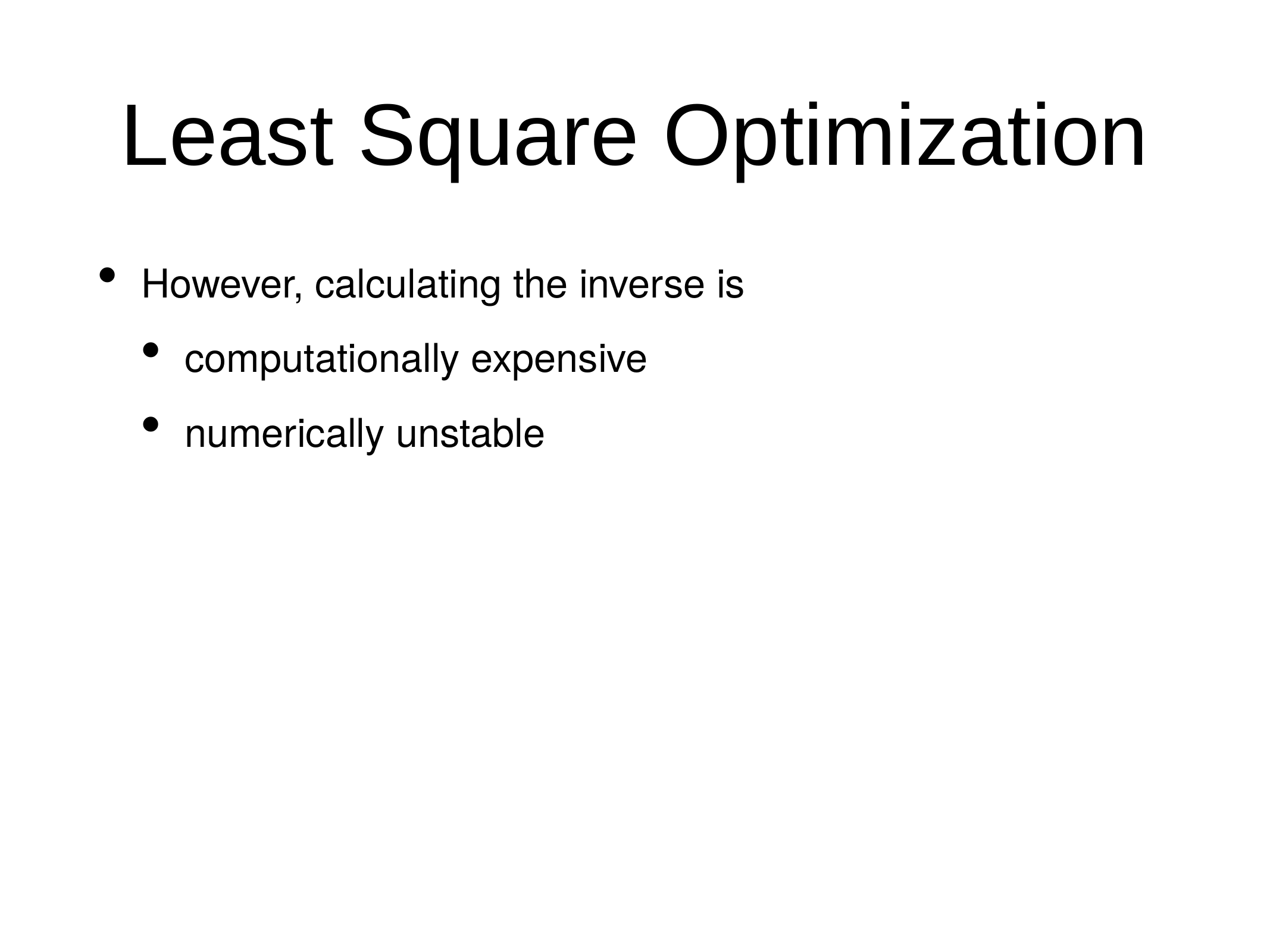

# Least Square Optimization
However, calculating the inverse is
computationally expensive
numerically unstable